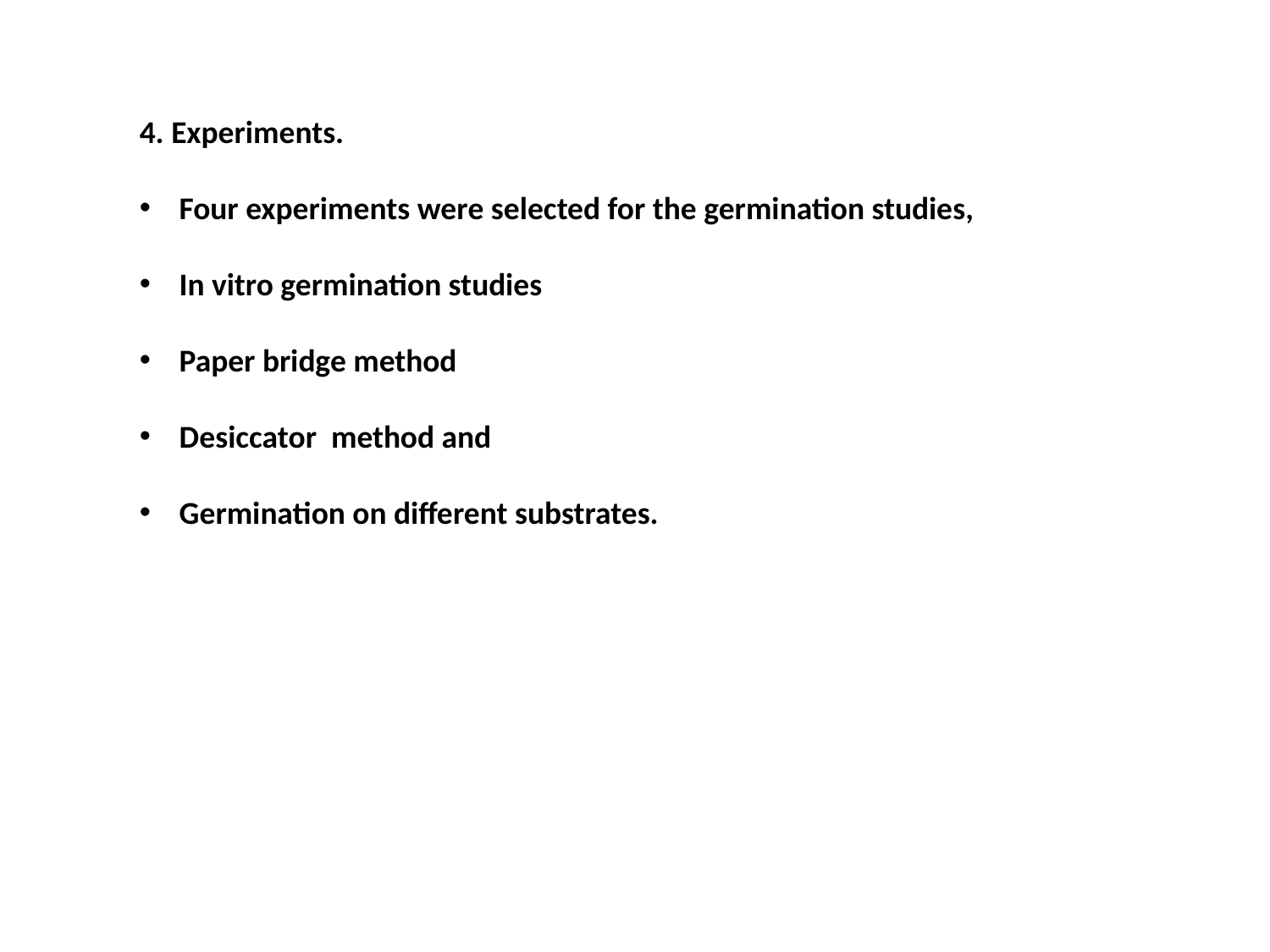

4. Experiments.

Four experiments were selected for the germination studies,

In vitro germination studies

Paper bridge method

Desiccator  method and

Germination on different substrates.